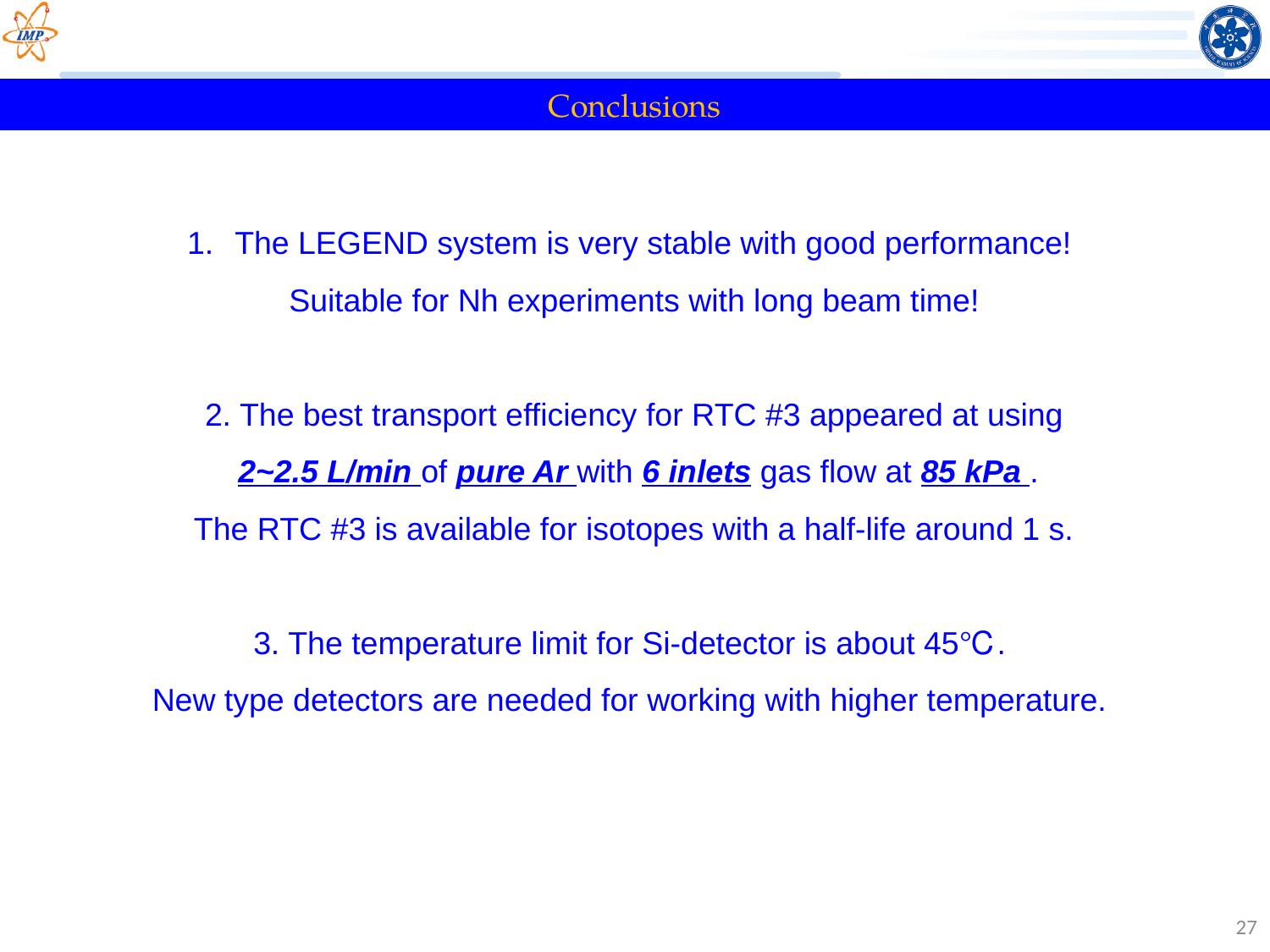

Conclusions
The LEGEND system is very stable with good performance!
Suitable for Nh experiments with long beam time!

2. The best transport efficiency for RTC #3 appeared at using
 2~2.5 L/min of pure Ar with 6 inlets gas flow at 85 kPa .
The RTC #3 is available for isotopes with a half-life around 1 s.

3. The temperature limit for Si-detector is about 45℃.
New type detectors are needed for working with higher temperature.

27